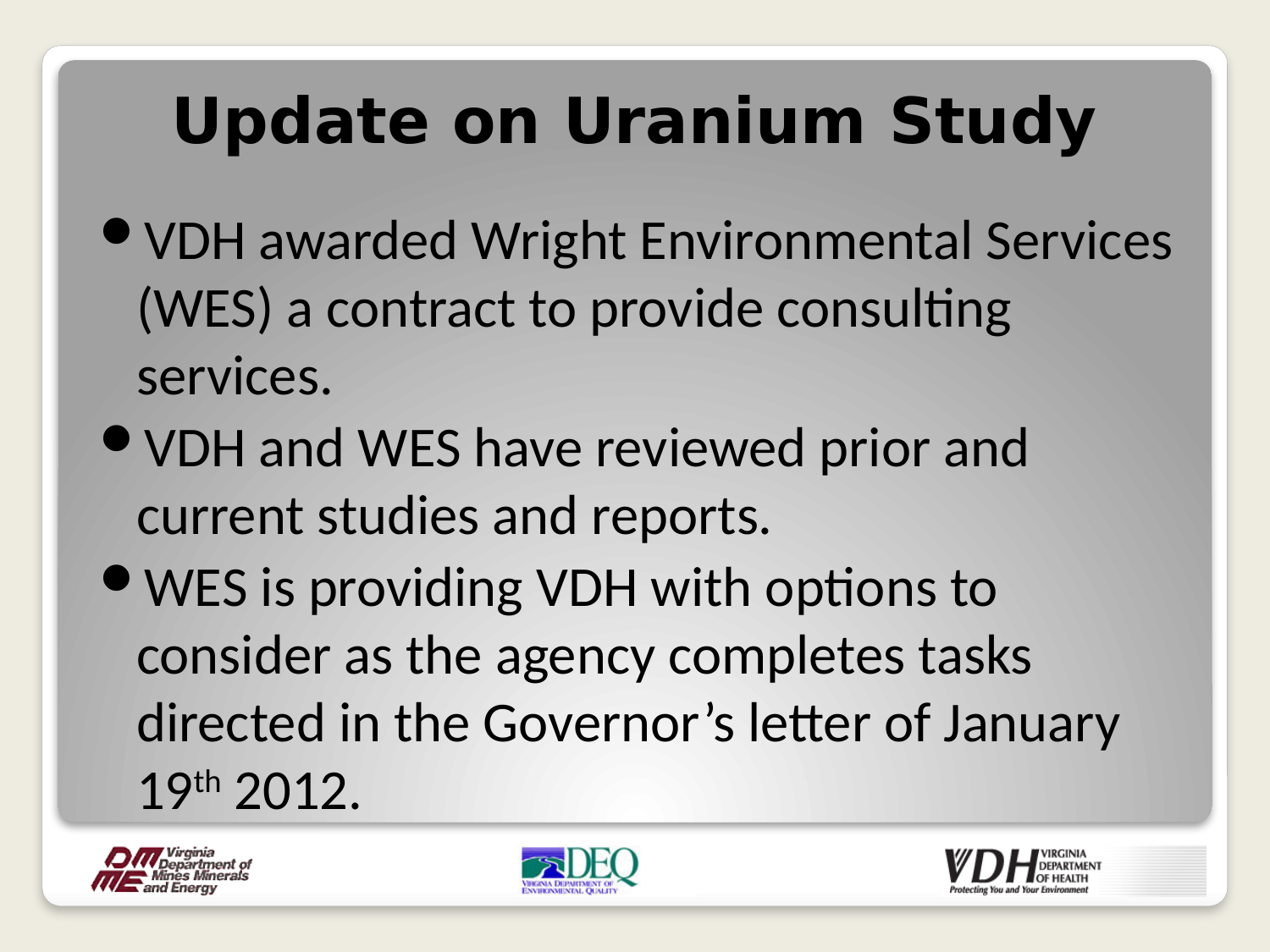

# Update on Uranium Study
VDH awarded Wright Environmental Services (WES) a contract to provide consulting services.
VDH and WES have reviewed prior and current studies and reports.
WES is providing VDH with options to consider as the agency completes tasks directed in the Governor’s letter of January 19th 2012.